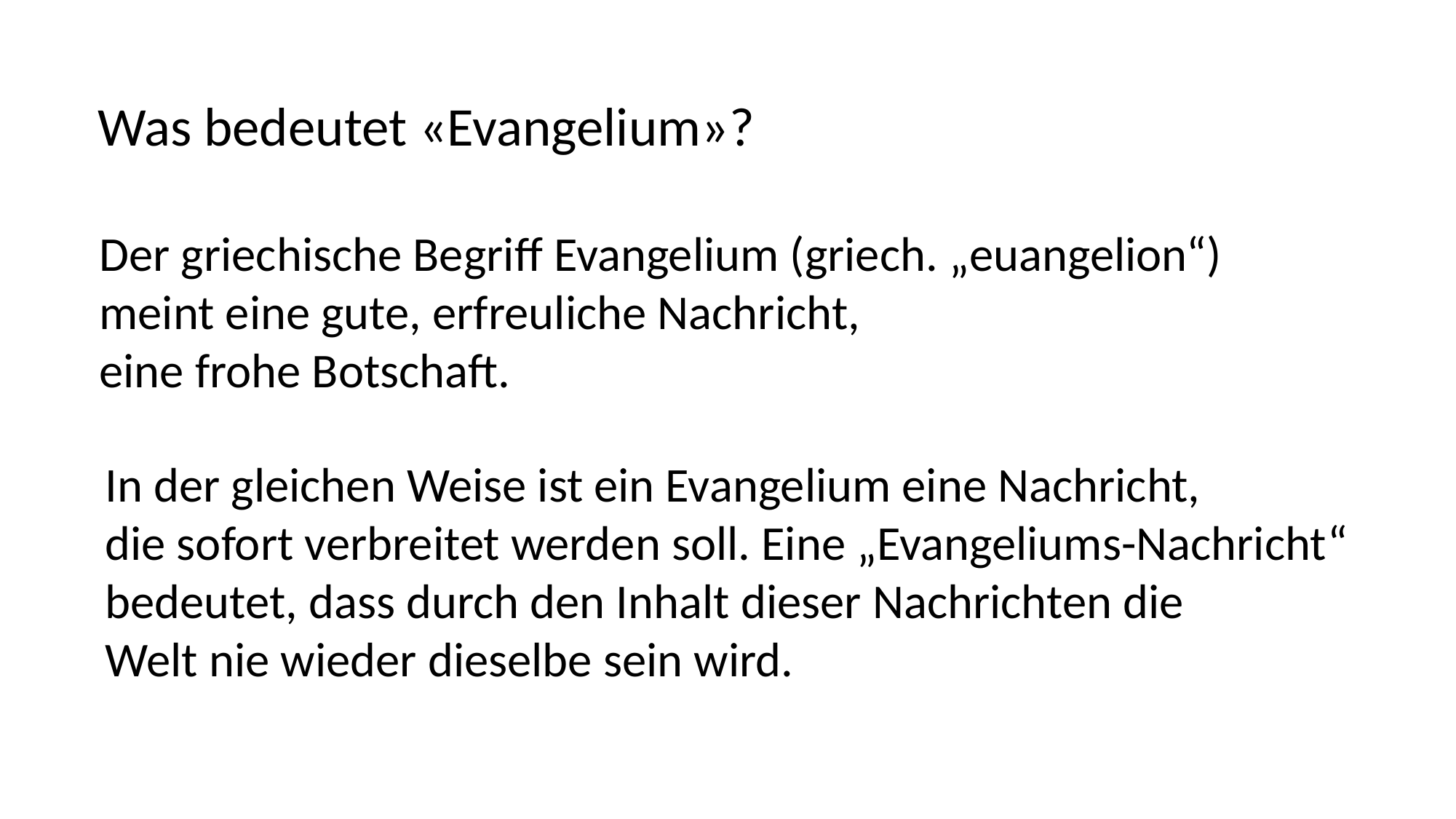

Was bedeutet «Evangelium»?
Der griechische Begriff Evangelium (griech. „euangelion“)
meint eine gute, erfreuliche Nachricht,
eine frohe Botschaft.
In der gleichen Weise ist ein Evangelium eine Nachricht,
die sofort verbreitet werden soll. Eine „Evangeliums-Nachricht“
bedeutet, dass durch den Inhalt dieser Nachrichten die
Welt nie wieder dieselbe sein wird.